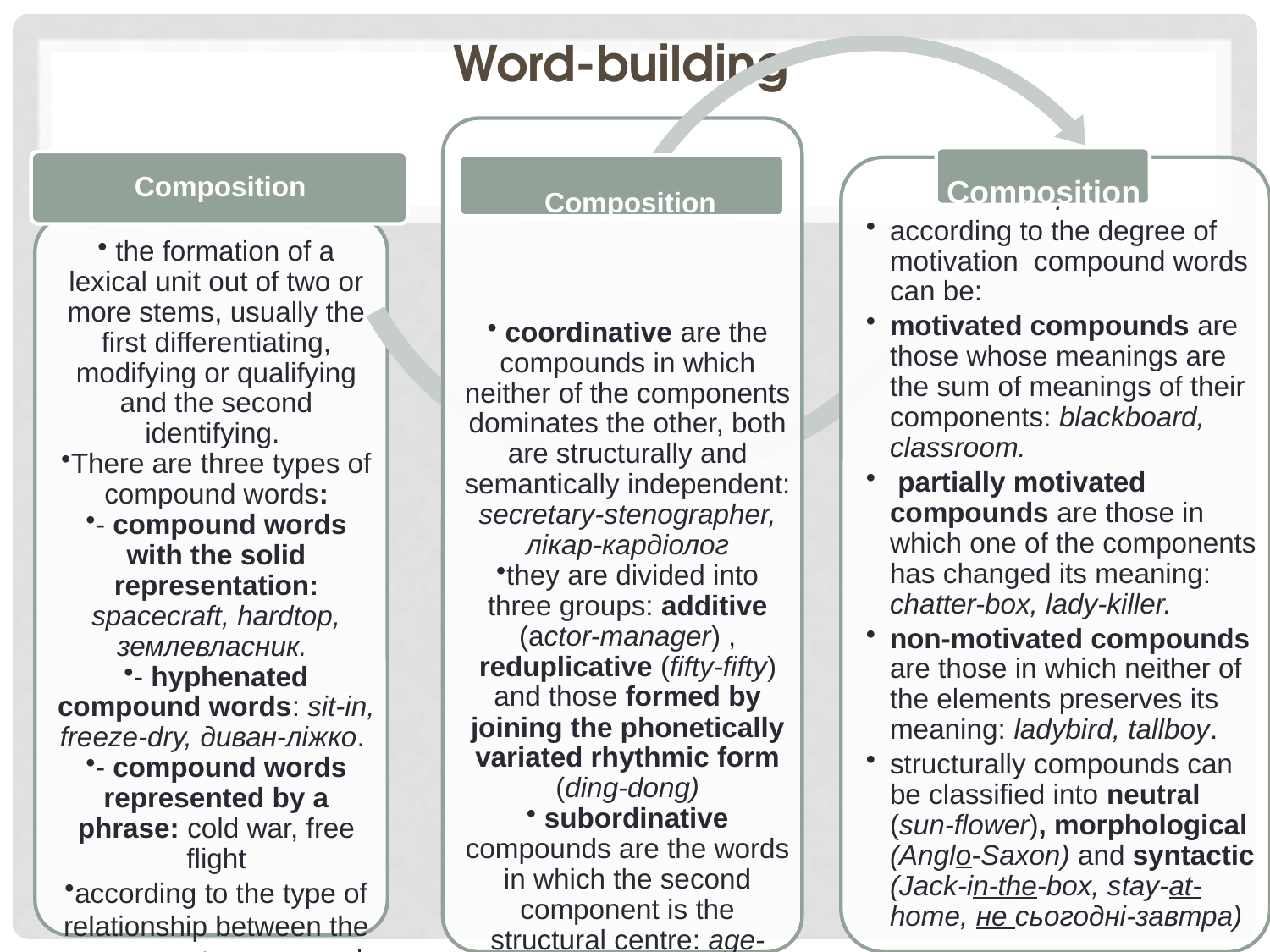

the formation of a lexical unit out of two or more stems, usually the first differentiating, modifying or qualifying and the second identifying.
There are three types of compound words:
- compound words with the solid representation: spacecraft, hardtop, землевласник.
- hyphenated compound words: sit-in, freeze-dry, диван-ліжко.
- compound words represented by a phrase: cold war, free flight
according to the type of relationship between the components compound words can be coordinative and subordinative:

Composition
 coordinative are the compounds in which neither of the components dominates the other, both are structurally and semantically independent: secretary-stenographer, лікар-кардіолог
they are divided into three groups: additive (actor-manager) , reduplicative (fifty-fifty) and those formed by joining the phonetically variated rhythmic form (ding-dong)
 subordinative compounds are the words in which the second component is the structural centre: age-long, baby-sitter, миротворець
 Composition
.
according to the degree of motivation  compound words can be:
motivated compounds are those whose meanings are the sum of meanings of their components: blackboard, classroom.
 partially motivated compounds are those in which one of the components has changed its meaning: chatter-box, lady-killer.
non-motivated compounds are those in which neither of the elements preserves its meaning: ladybird, tallboy.
structurally compounds can be classified into neutral  (sun-flower), morphological  (Anglo-Saxon) and syntactic (Jack-in-the-box, stay-at-home, не сьогодні-завтра)
 Composition
 Word-building